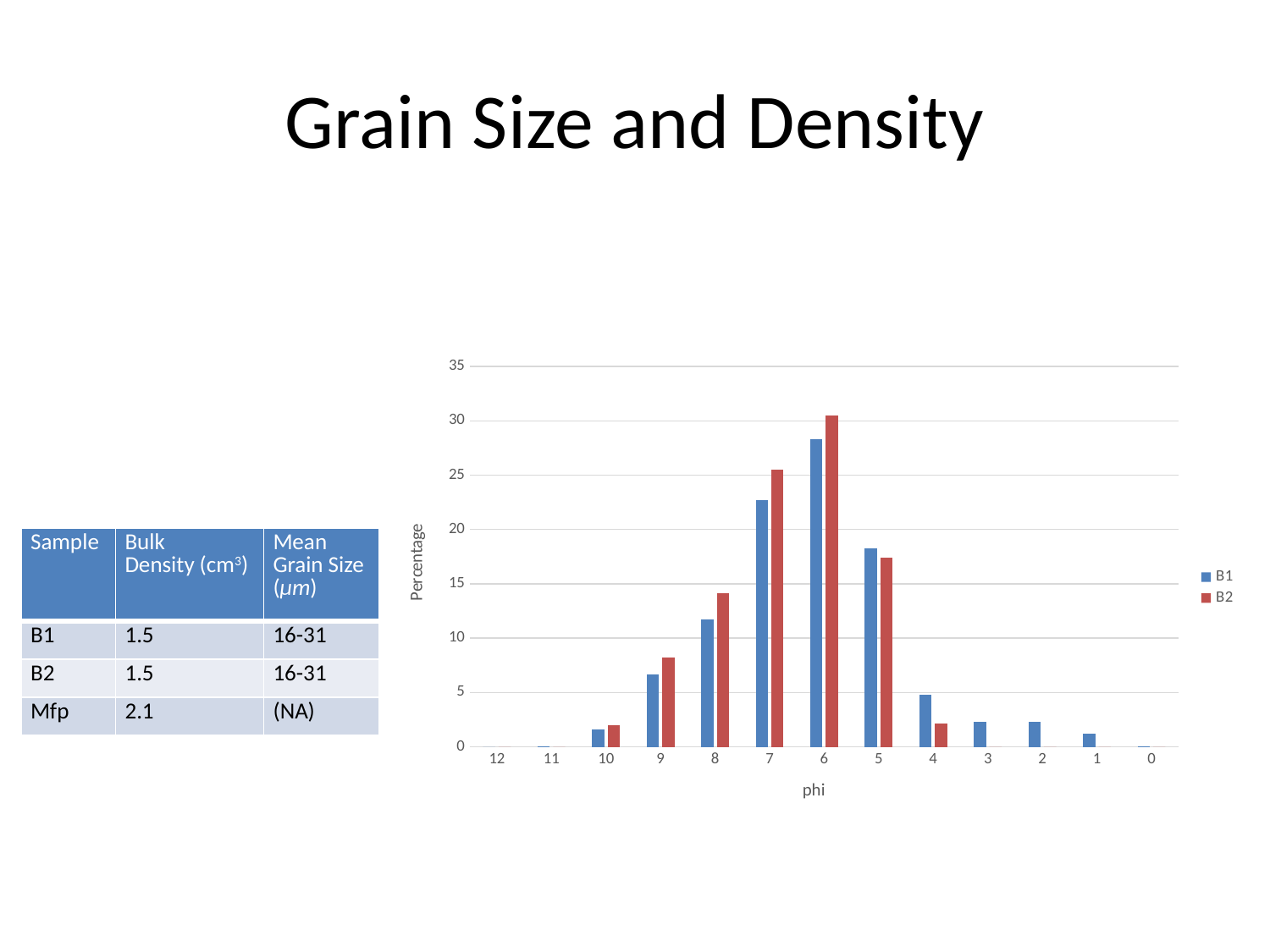

# Grain Size and Density

### Chart

| Category | B1 | B2 |
|---|---|---|
| 11.965784284662087 | 0.0 | 0.0 |
| 10.965784284662087 | 0.016 | 0.0 |
| 9.965784284662087 | 1.578 | 2.013 |
| 8.965784284662087 | 6.664 | 8.242 |
| 7.965784284662087 | 11.696 | 14.161 |
| 6.9657842846620879 | 22.713 | 25.535 |
| 5.9657842846620879 | 28.323 | 30.51 |
| 5.0115879742752121 | 18.292 | 17.387 |
| 4.0115879742752121 | 4.816 | 2.152 |
| 3 | 2.311 | 0.0 |
| 2 | 2.301 | 0.0 |
| 1 | 1.229 | 0.0 |
| 0 | 0.063 | 0.0 |
| Sample | Bulk Density (cm3) | Mean Grain Size (μm) |
| --- | --- | --- |
| B1 | 1.5 | 16-31 |
| B2 | 1.5 | 16-31 |
| Mfp | 2.1 | (NA) |